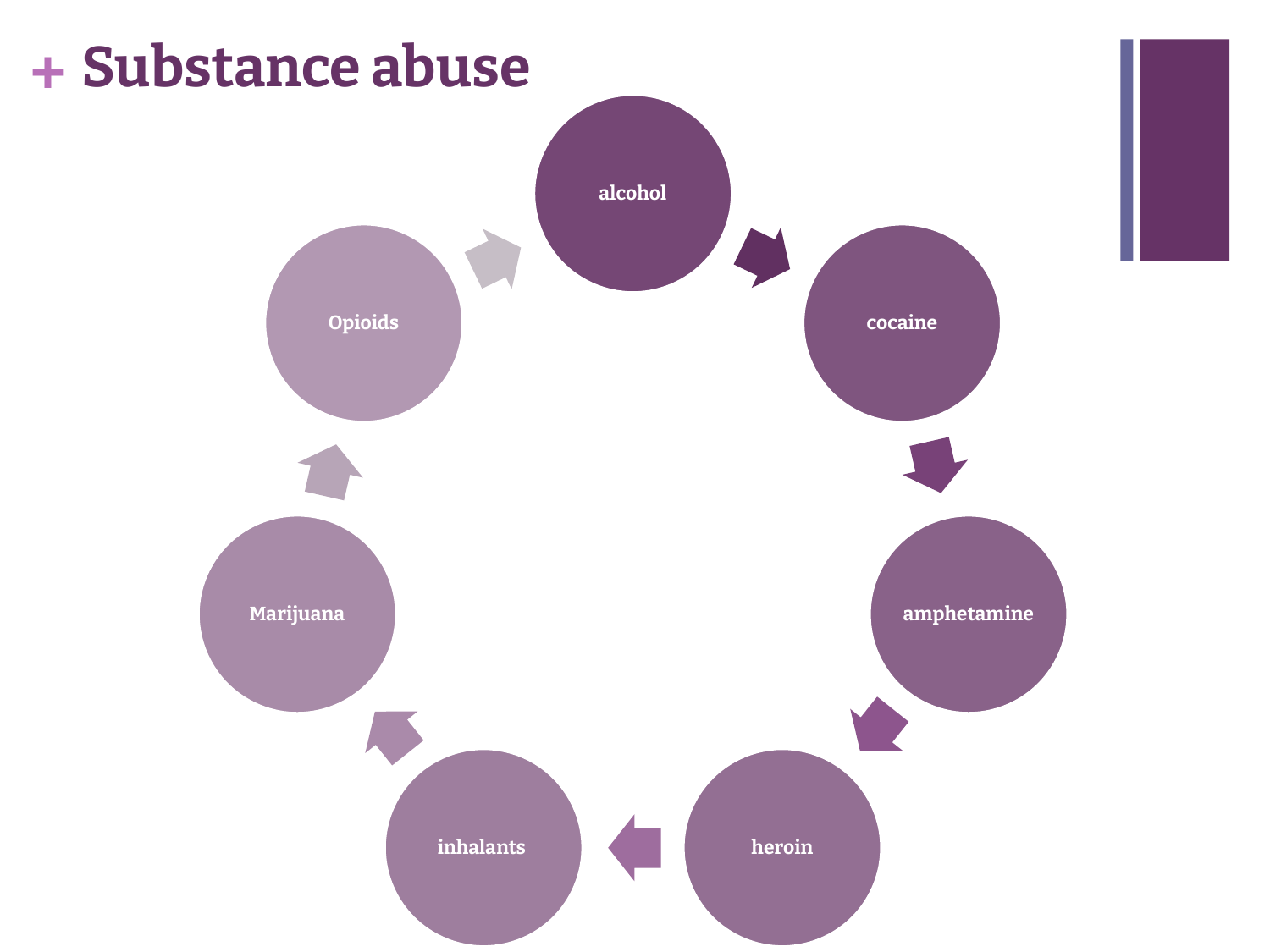

# Substance abuse
alcohol

cocaine

amphetamine

heroin

inhalants

Marijuana

Opioids